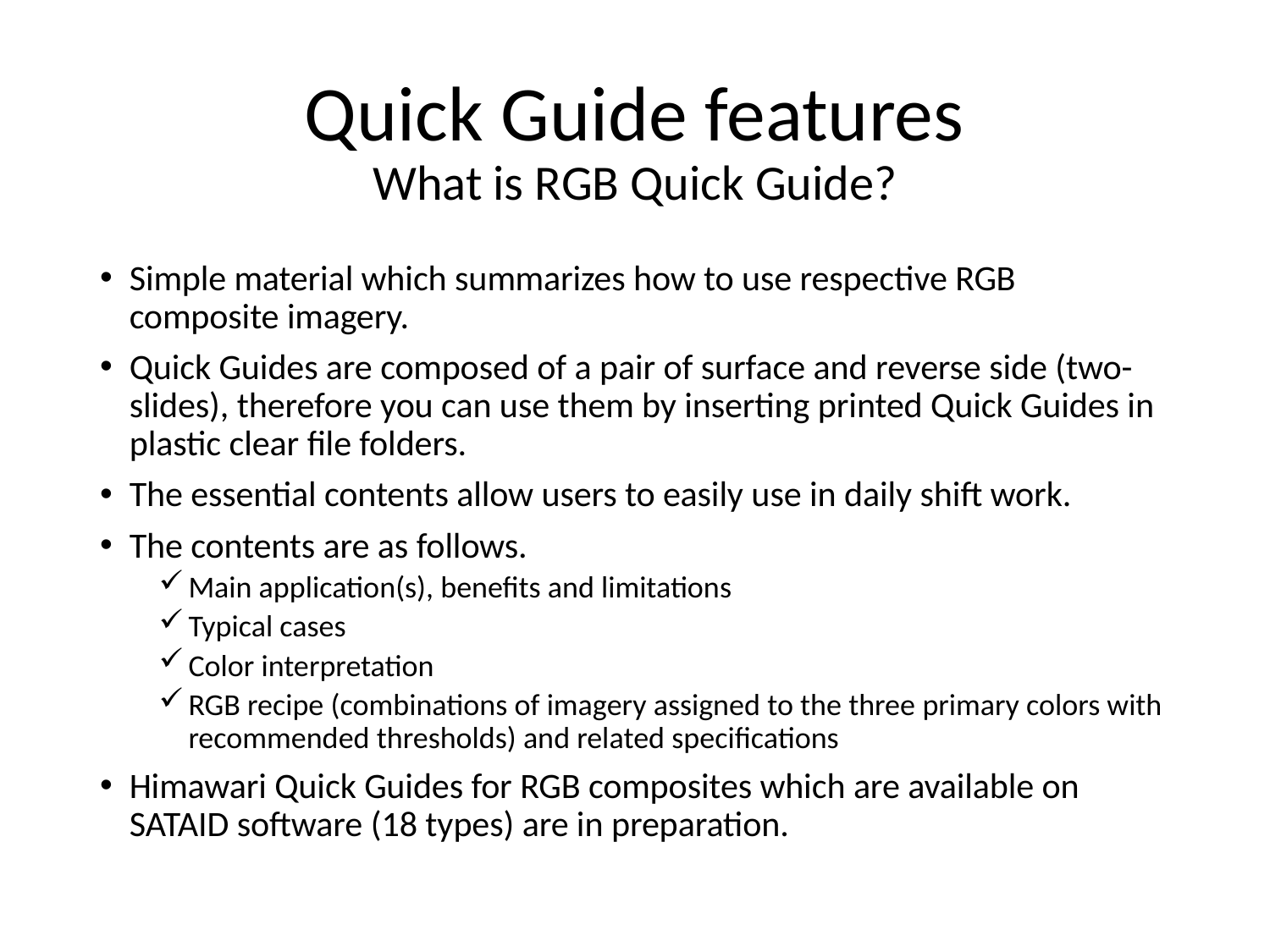

# Quick Guide features What is RGB Quick Guide?
Simple material which summarizes how to use respective RGB composite imagery.
Quick Guides are composed of a pair of surface and reverse side (two-slides), therefore you can use them by inserting printed Quick Guides in plastic clear file folders.
The essential contents allow users to easily use in daily shift work.
The contents are as follows.
Main application(s), benefits and limitations
Typical cases
Color interpretation
RGB recipe (combinations of imagery assigned to the three primary colors with recommended thresholds) and related specifications
Himawari Quick Guides for RGB composites which are available on SATAID software (18 types) are in preparation.